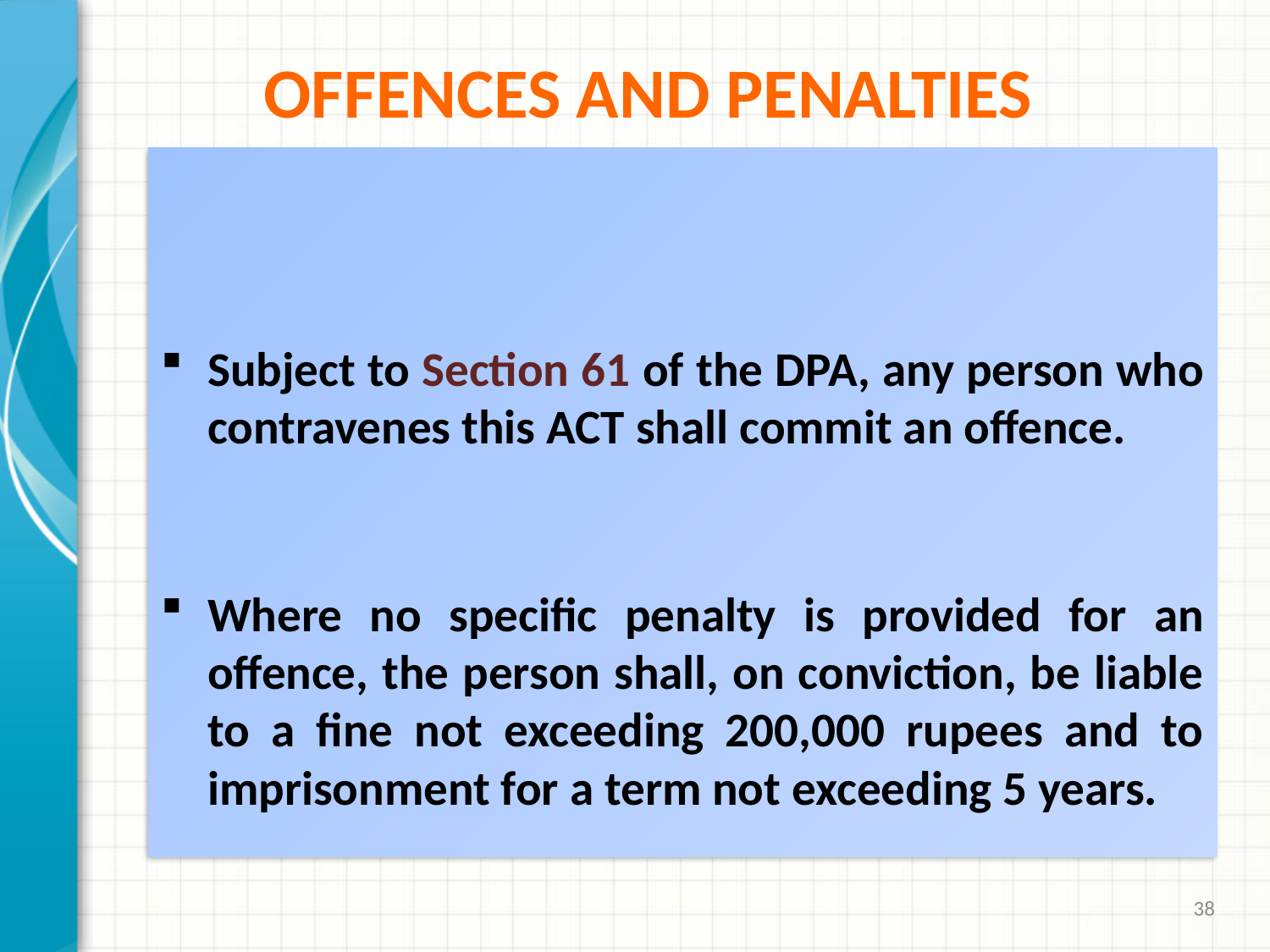

# Offences and Penalties

Subject to Section 61 of the DPA, any person who contravenes this ACT shall commit an offence.

Where no specific penalty is provided for an offence, the person shall, on conviction, be liable to a fine not exceeding 200,000 rupees and to imprisonment for a term not exceeding 5 years.

38